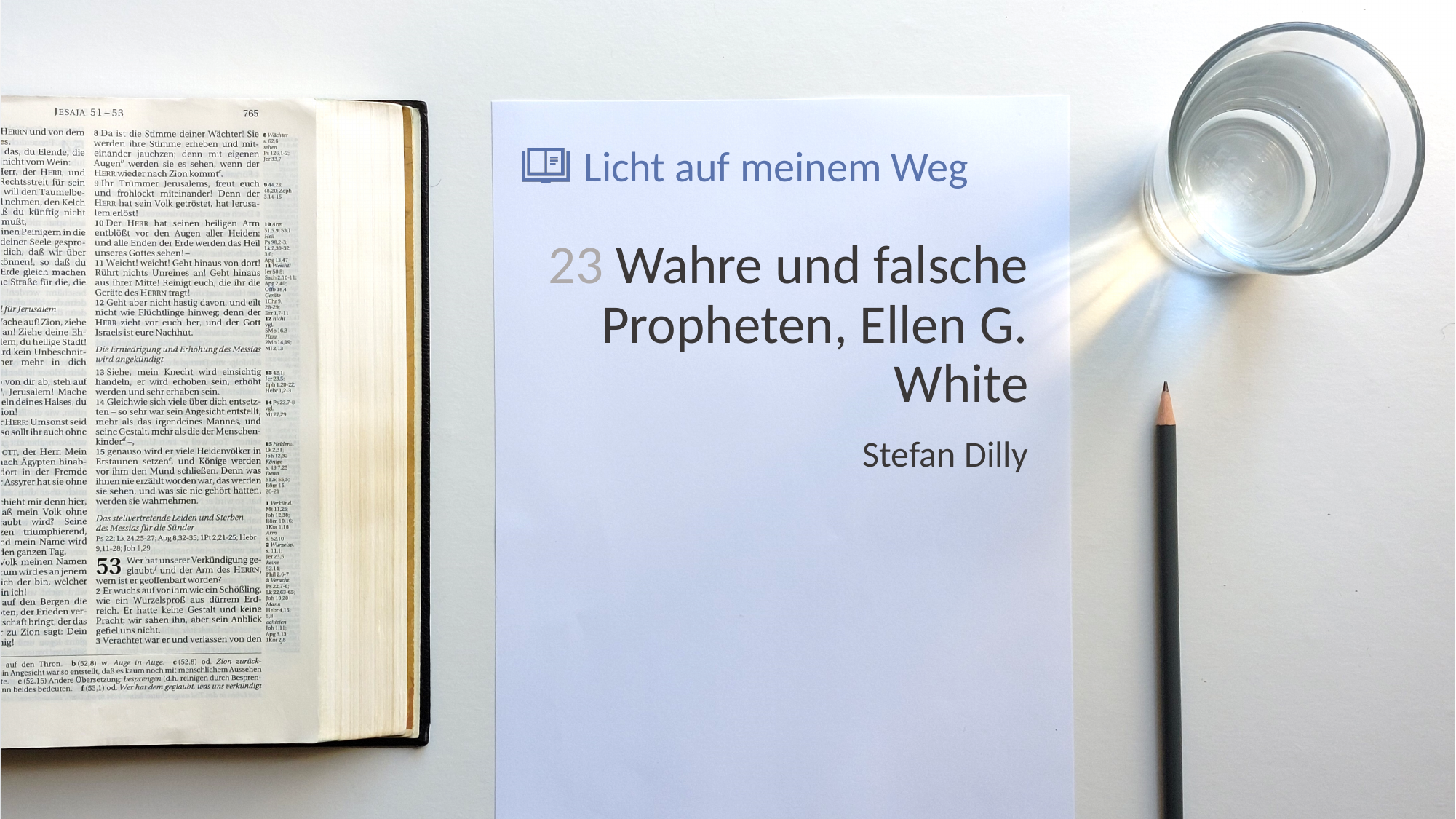

# 23 Wahre und falsche Propheten, Ellen G. White
Stefan Dilly